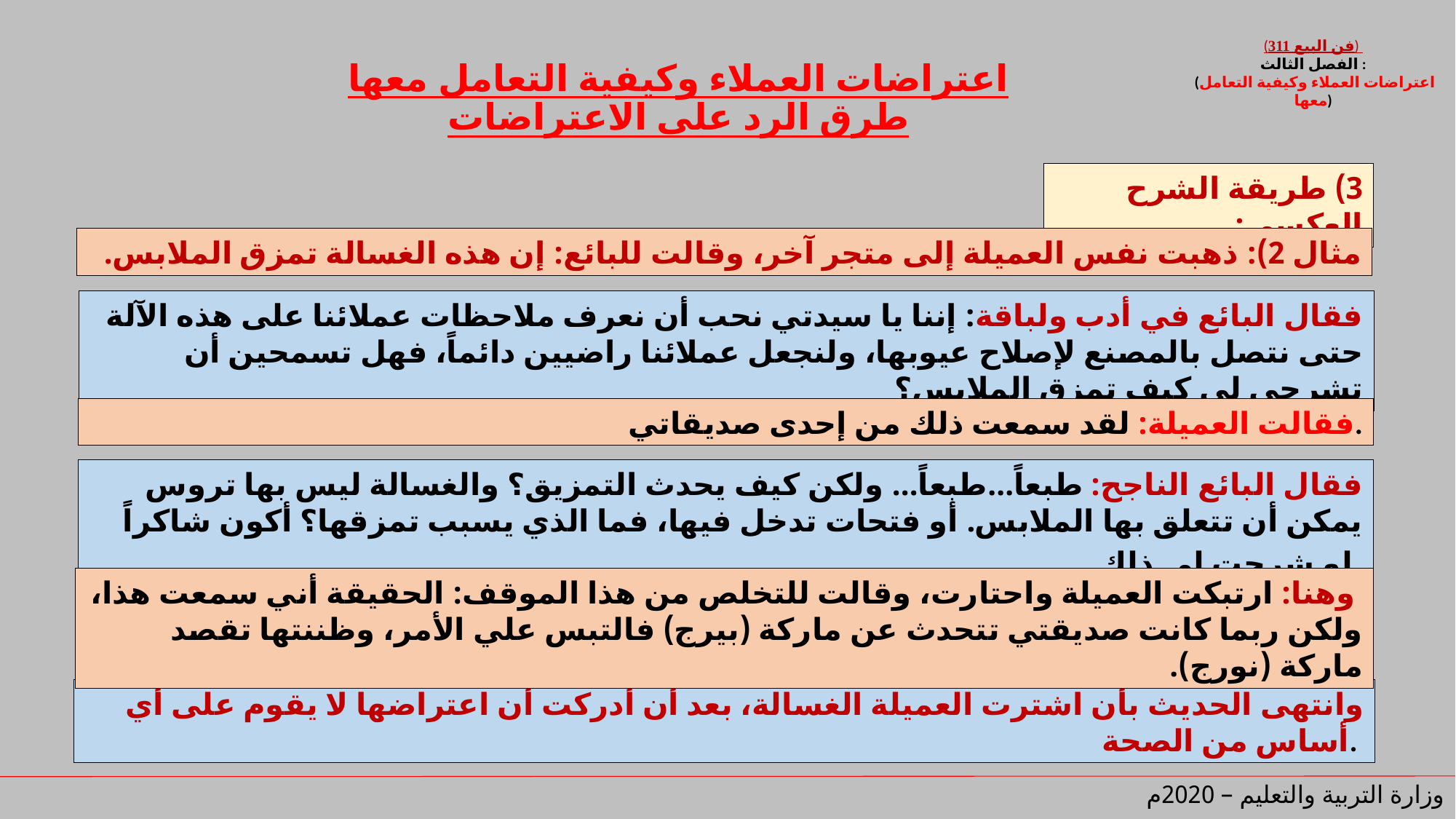

(فن البيع 311)
الفصل الثالث :
 (اعتراضات العملاء وكيفية التعامل معها)
# اعتراضات العملاء وكيفية التعامل معها طرق الرد على الاعتراضات
3) طريقة الشرح العكسي:
مثال 2): ذهبت نفس العميلة إلى متجر آخر، وقالت للبائع: إن هذه الغسالة تمزق الملابس.
فقال البائع في أدب ولباقة: إننا يا سيدتي نحب أن نعرف ملاحظات عملائنا على هذه الآلة حتى نتصل بالمصنع لإصلاح عيوبها، ولنجعل عملائنا راضيين دائماً، فهل تسمحين أن تشرحي لي كيف تمزق الملابس؟
فقالت العميلة: لقد سمعت ذلك من إحدى صديقاتي.
فقال البائع الناجح: طبعاً...طبعاً... ولكن كيف يحدث التمزيق؟ والغسالة ليس بها تروس يمكن أن تتعلق بها الملابس. أو فتحات تدخل فيها، فما الذي يسبب تمزقها؟ أكون شاكراً لو شرحت لي ذلك.
 وهنا: ارتبكت العميلة واحتارت، وقالت للتخلص من هذا الموقف: الحقيقة أني سمعت هذا، ولكن ربما كانت صديقتي تتحدث عن ماركة (بيرج) فالتبس علي الأمر، وظننتها تقصد ماركة (نورج).
وانتهى الحديث بأن اشترت العميلة الغسالة، بعد أن أدركت أن اعتراضها لا يقوم على أي أساس من الصحة.
وزارة التربية والتعليم – 2020م